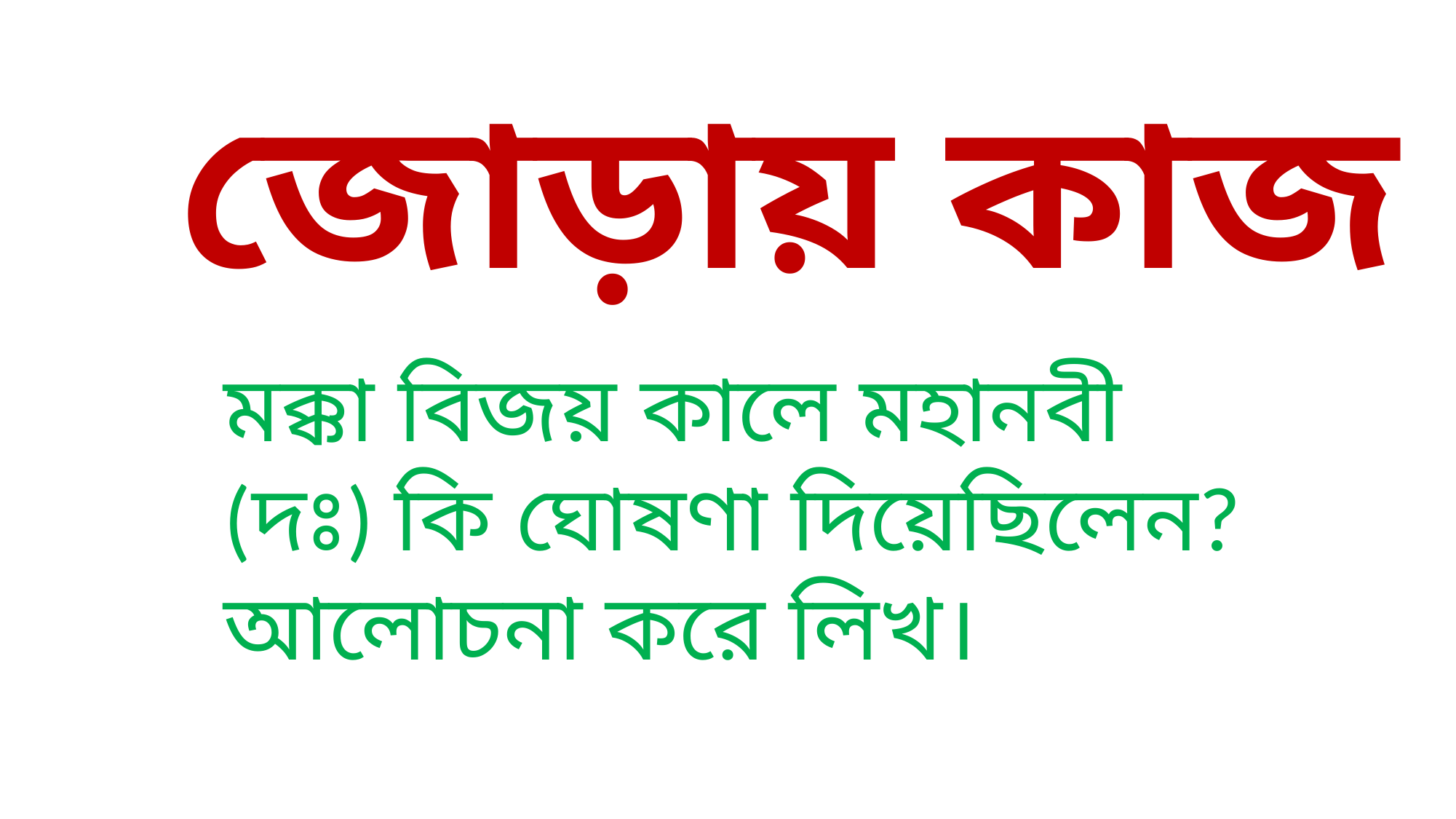

জোড়ায় কাজ
মক্কা বিজয় কালে মহানবী (দঃ) কি ঘোষণা দিয়েছিলেন? আলোচনা করে লিখ।